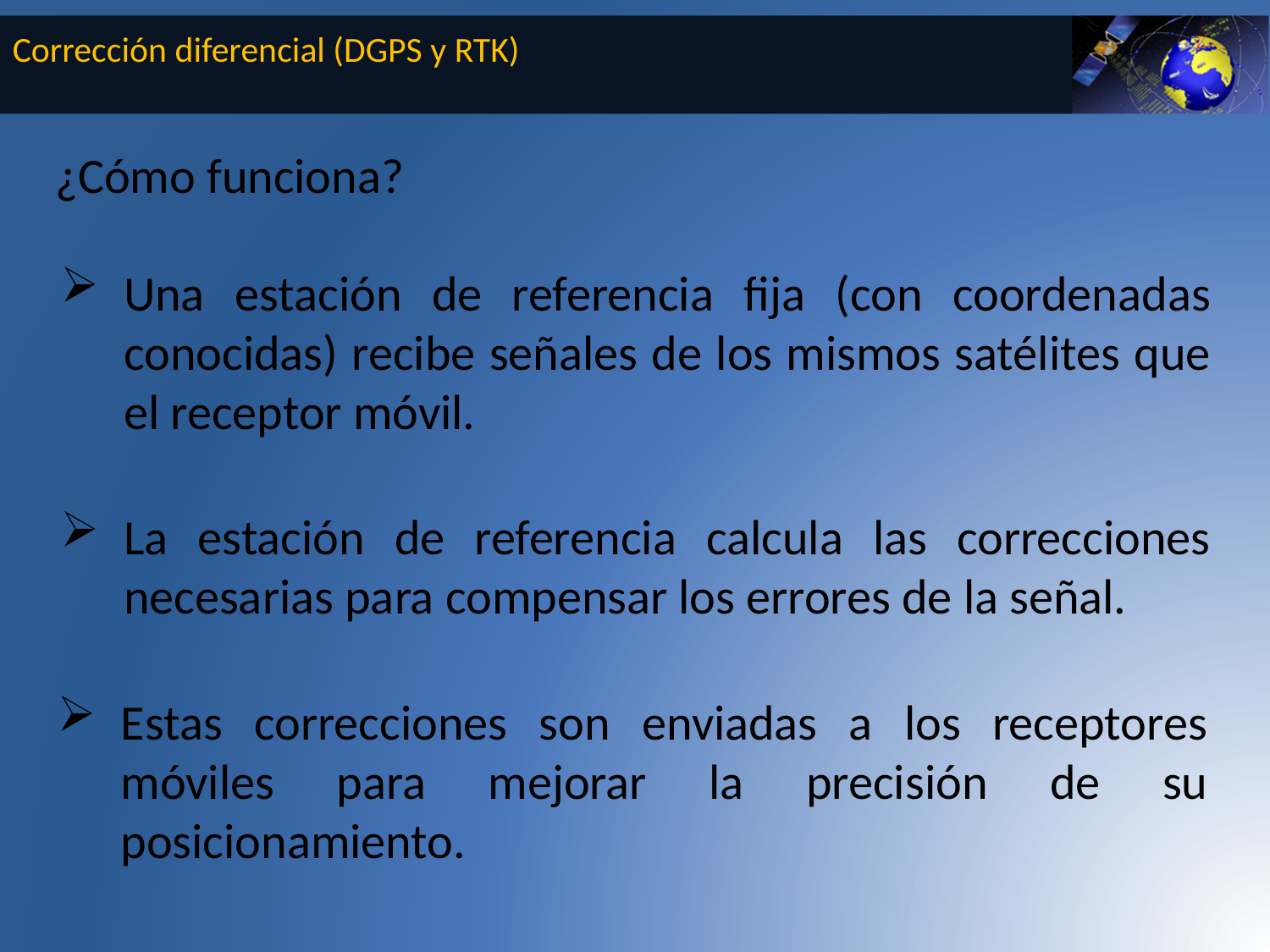

Corrección diferencial (DGPS y RTK)
¿Cómo funciona?
Una estación de referencia fija (con coordenadas conocidas) recibe señales de los mismos satélites que el receptor móvil.
La estación de referencia calcula las correcciones necesarias para compensar los errores de la señal.
Estas correcciones son enviadas a los receptores móviles para mejorar la precisión de su posicionamiento.